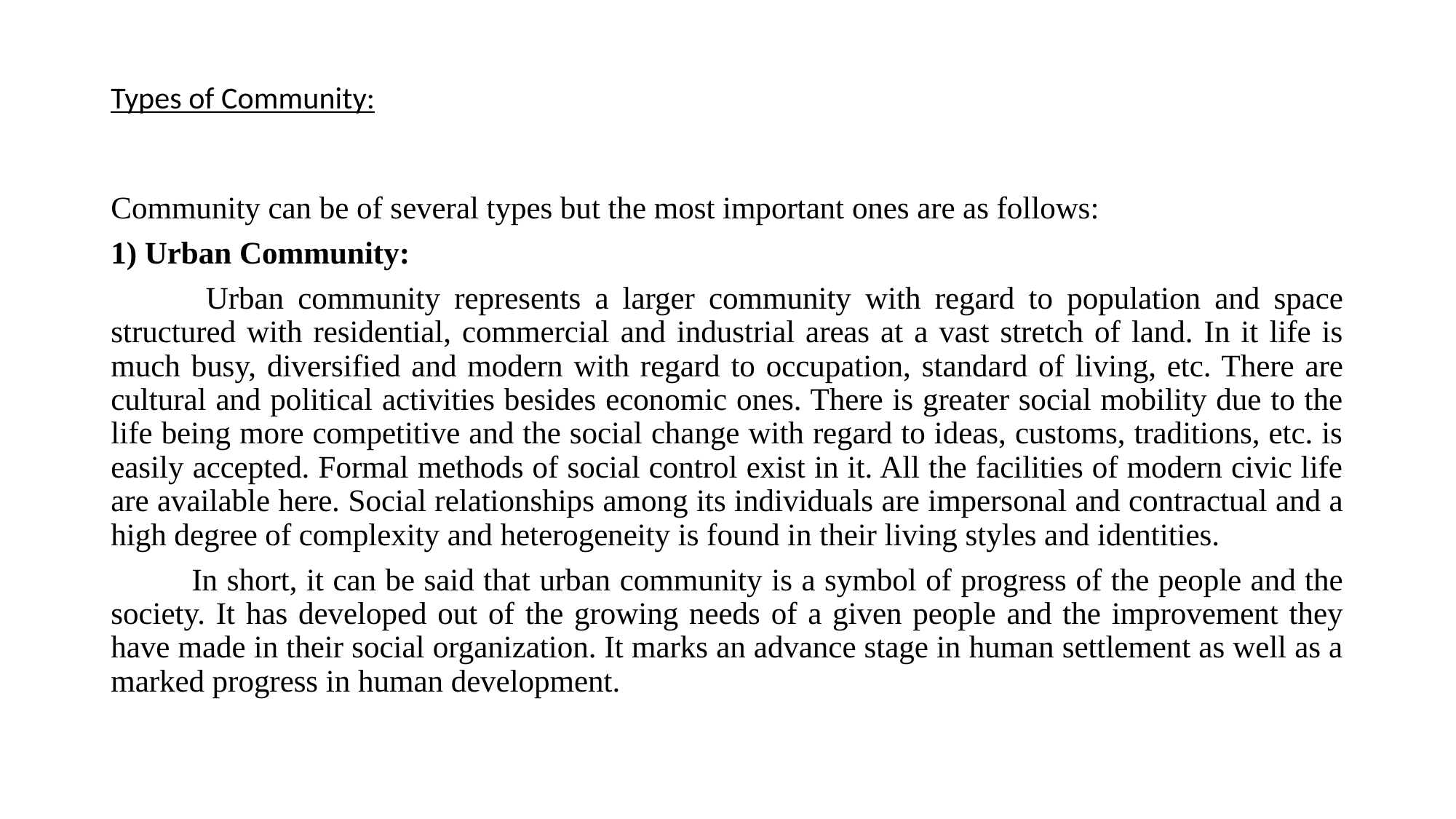

# Types of Community:
Community can be of several types but the most important ones are as follows:
1) Urban Community:
	 Urban community represents a larger community with regard to population and space structured with residential, commercial and industrial areas at a vast stretch of land. In it life is much busy, diversified and modern with regard to occupation, standard of living, etc. There are cultural and political activities besides economic ones. There is greater social mobility due to the life being more competitive and the social change with regard to ideas, customs, traditions, etc. is easily accepted. Formal methods of social control exist in it. All the facilities of modern civic life are available here. Social relationships among its individuals are impersonal and contractual and a high degree of complexity and heterogeneity is found in their living styles and identities.
	In short, it can be said that urban community is a symbol of progress of the people and the society. It has developed out of the growing needs of a given people and the improvement they have made in their social organization. It marks an advance stage in human settlement as well as a marked progress in human development.